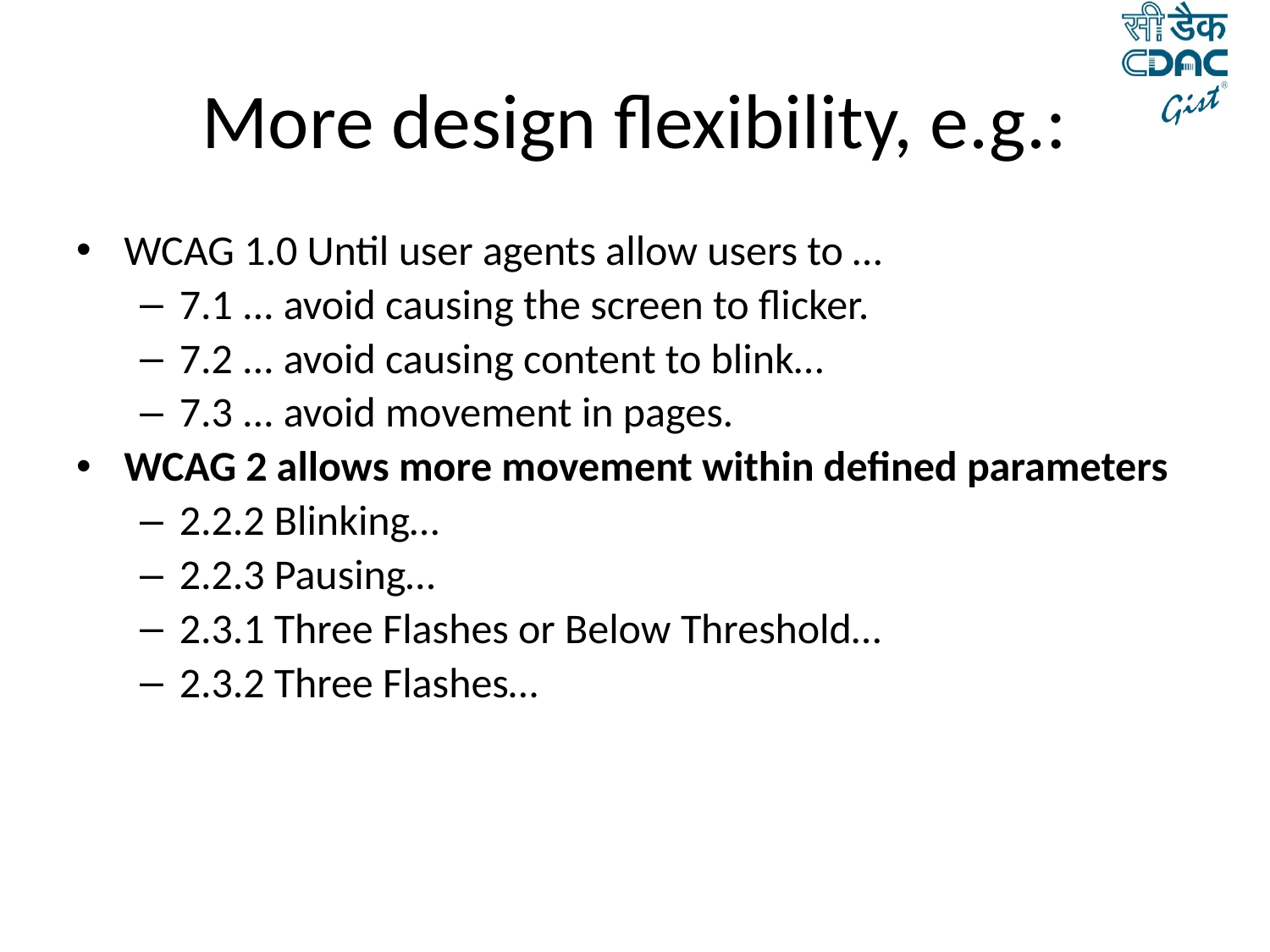

# More design flexibility, e.g.:
WCAG 1.0 Until user agents allow users to …
7.1 ... avoid causing the screen to flicker.
7.2 ... avoid causing content to blink…
7.3 ... avoid movement in pages.
WCAG 2 allows more movement within defined parameters
2.2.2 Blinking…
2.2.3 Pausing…
2.3.1 Three Flashes or Below Threshold…
2.3.2 Three Flashes…